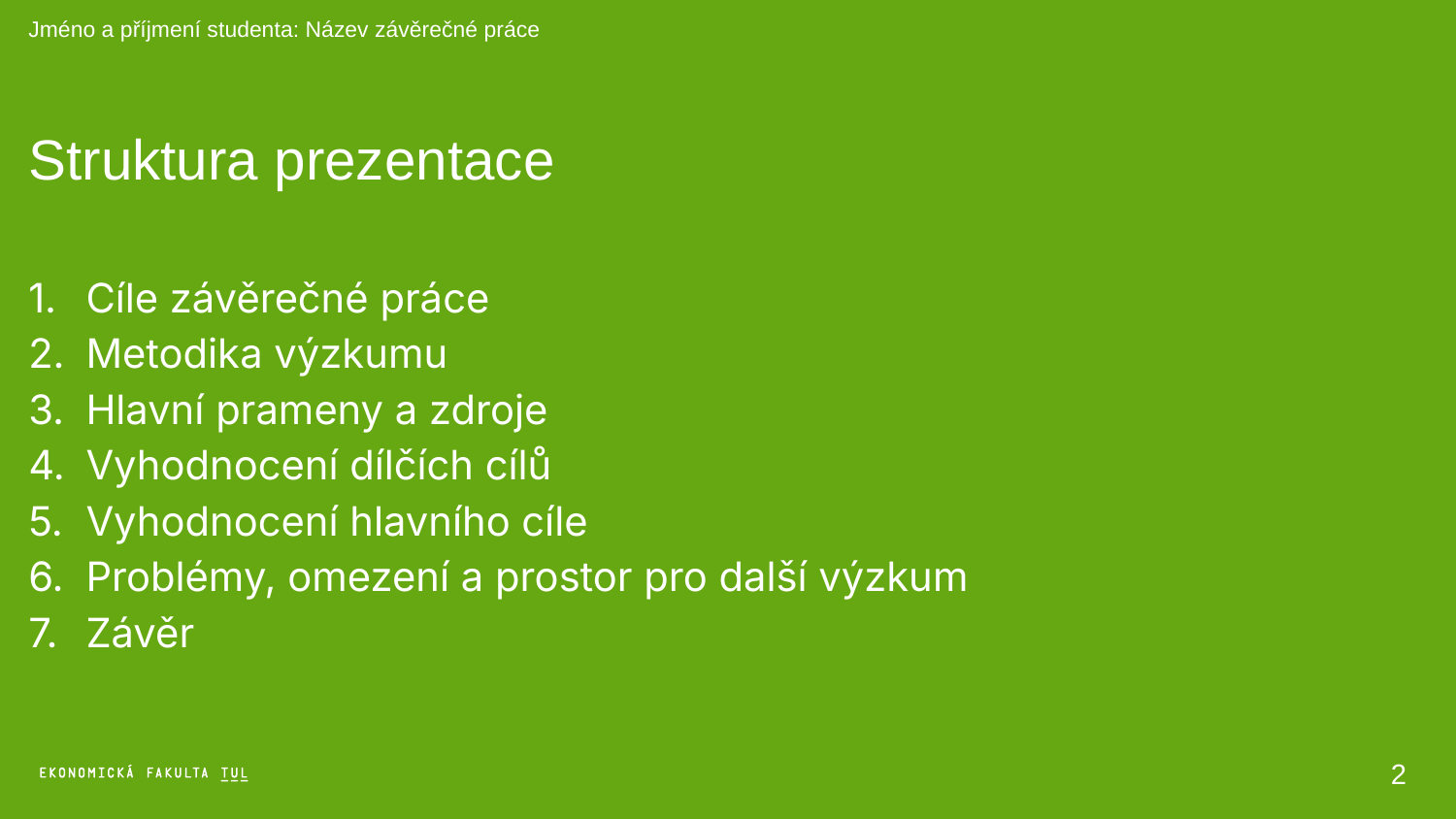

# Struktura prezentace
Cíle závěrečné práce
Metodika výzkumu
Hlavní prameny a zdroje
Vyhodnocení dílčích cílů
Vyhodnocení hlavního cíle
Problémy, omezení a prostor pro další výzkum
Závěr
2